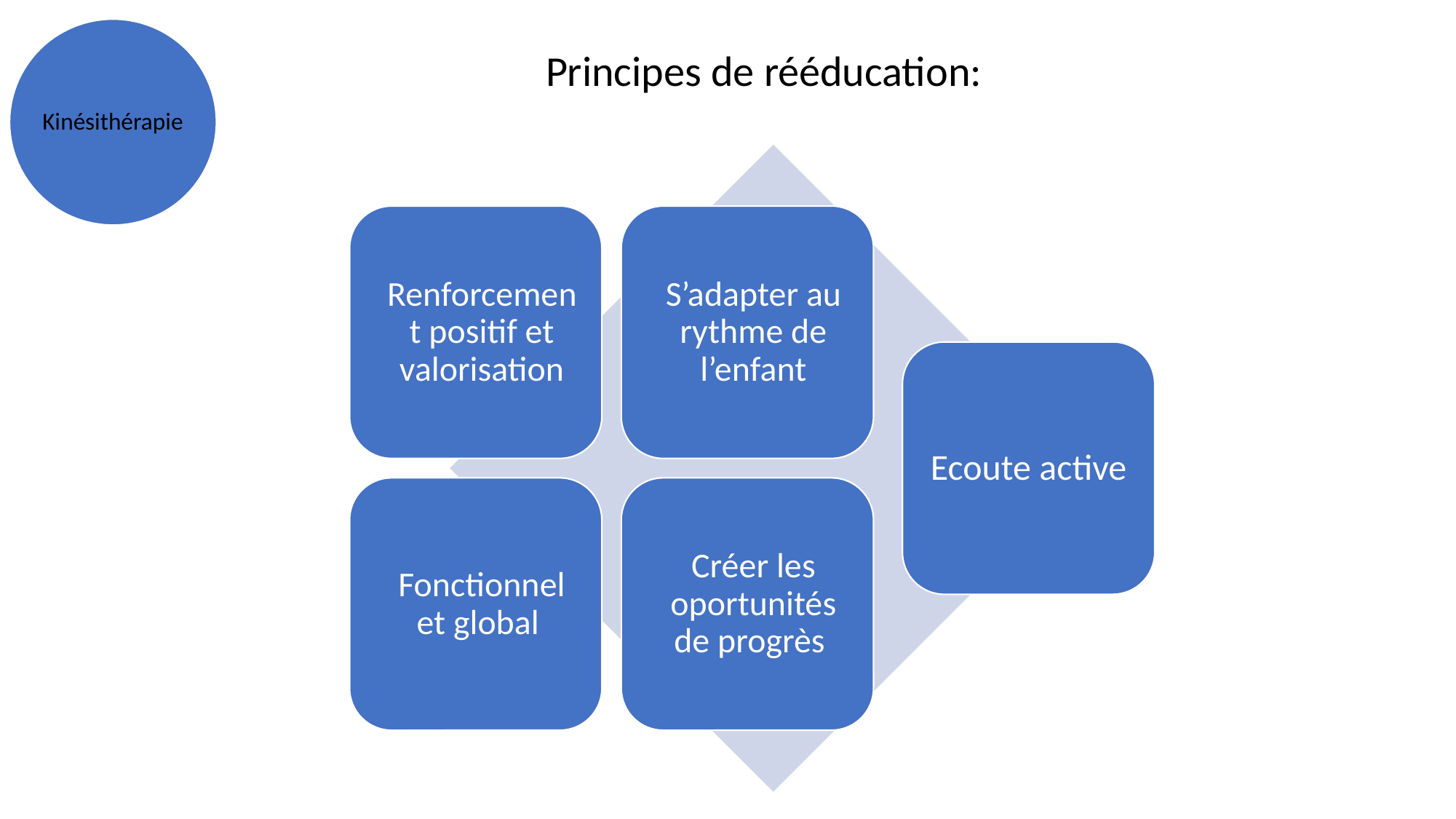

Kinésithérapie
Principes de rééducation:
Renforcement positif et valorisation
S’adapter au rythme de l’enfant
Fonctionnel et global
Créer les oportunités de progrès

Ecoute active